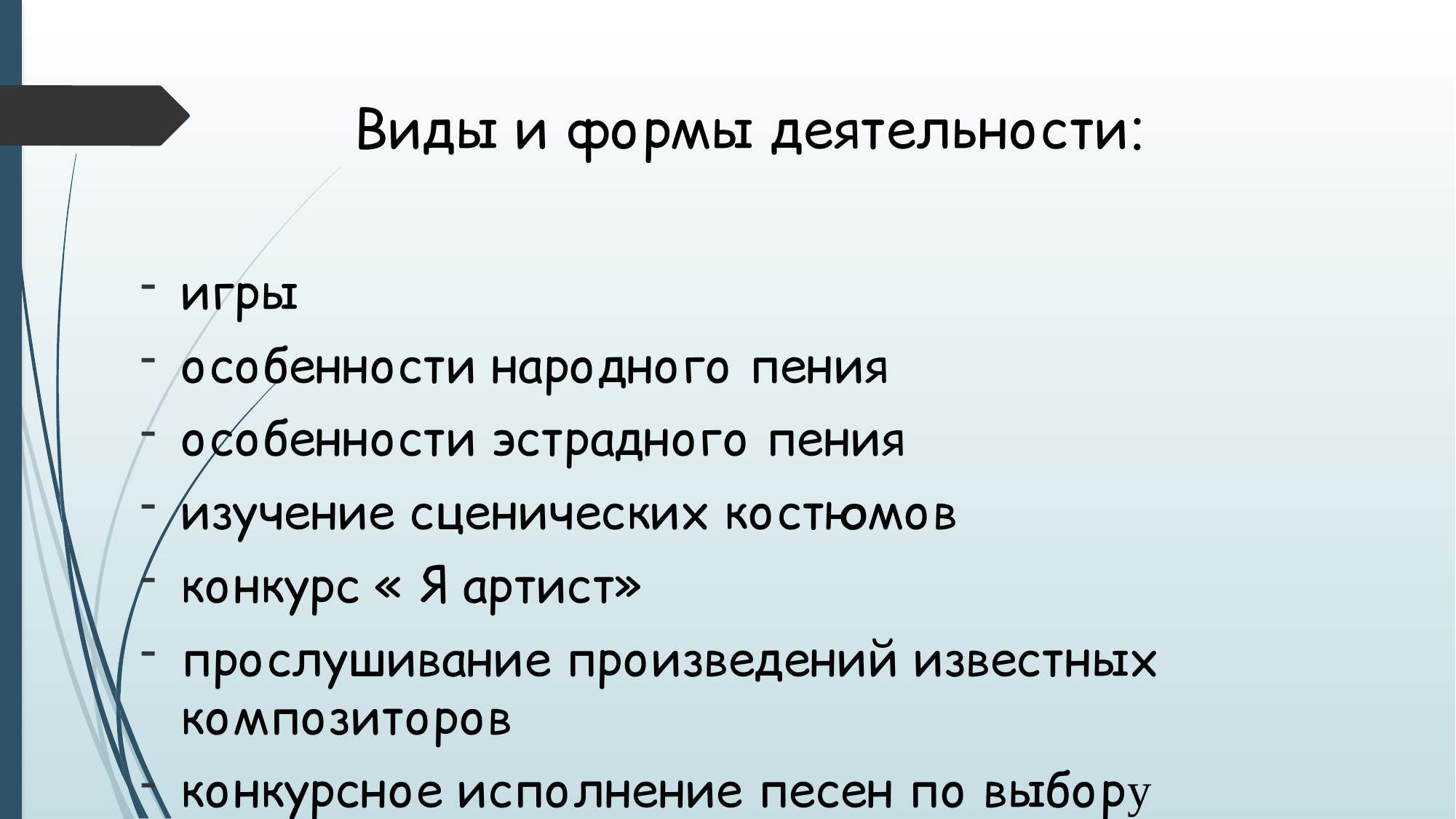

# Виды и формы деятельности:
игры
особенности народного пения
особенности эстрадного пения
изучение сценических костюмов
конкурс « Я артист»
прослушивание произведений известных композиторов
конкурсное исполнение песен по выбору